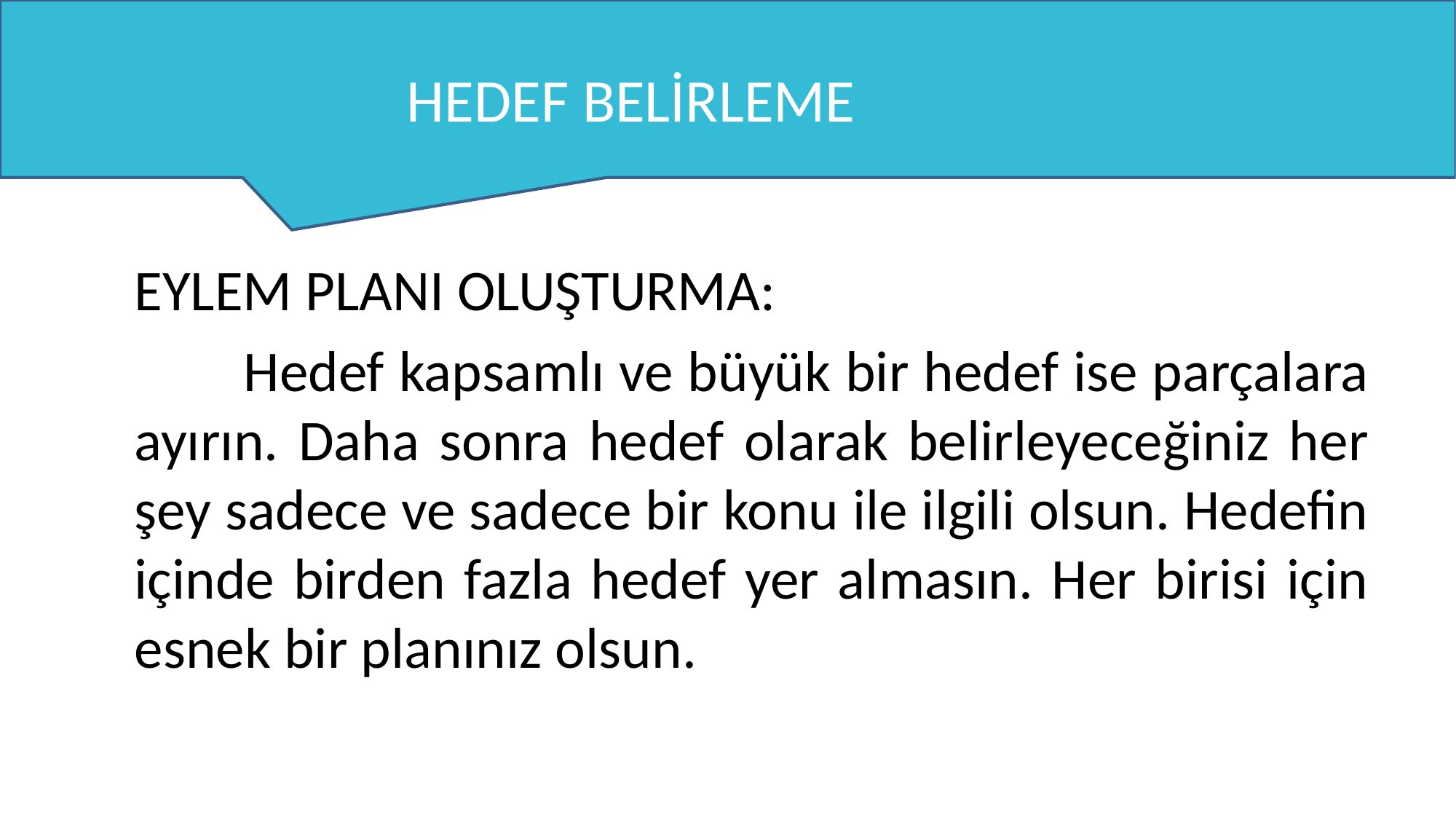

# HEDEF BELİRLEME
	EYLEM PLANI OLUŞTURMA:
		Hedef kapsamlı ve büyük bir hedef ise parçalara ayırın. Daha sonra hedef olarak belirleyeceğiniz her şey sadece ve sadece bir konu ile ilgili olsun. Hedefin içinde birden fazla hedef yer almasın. Her birisi için esnek bir planınız olsun.